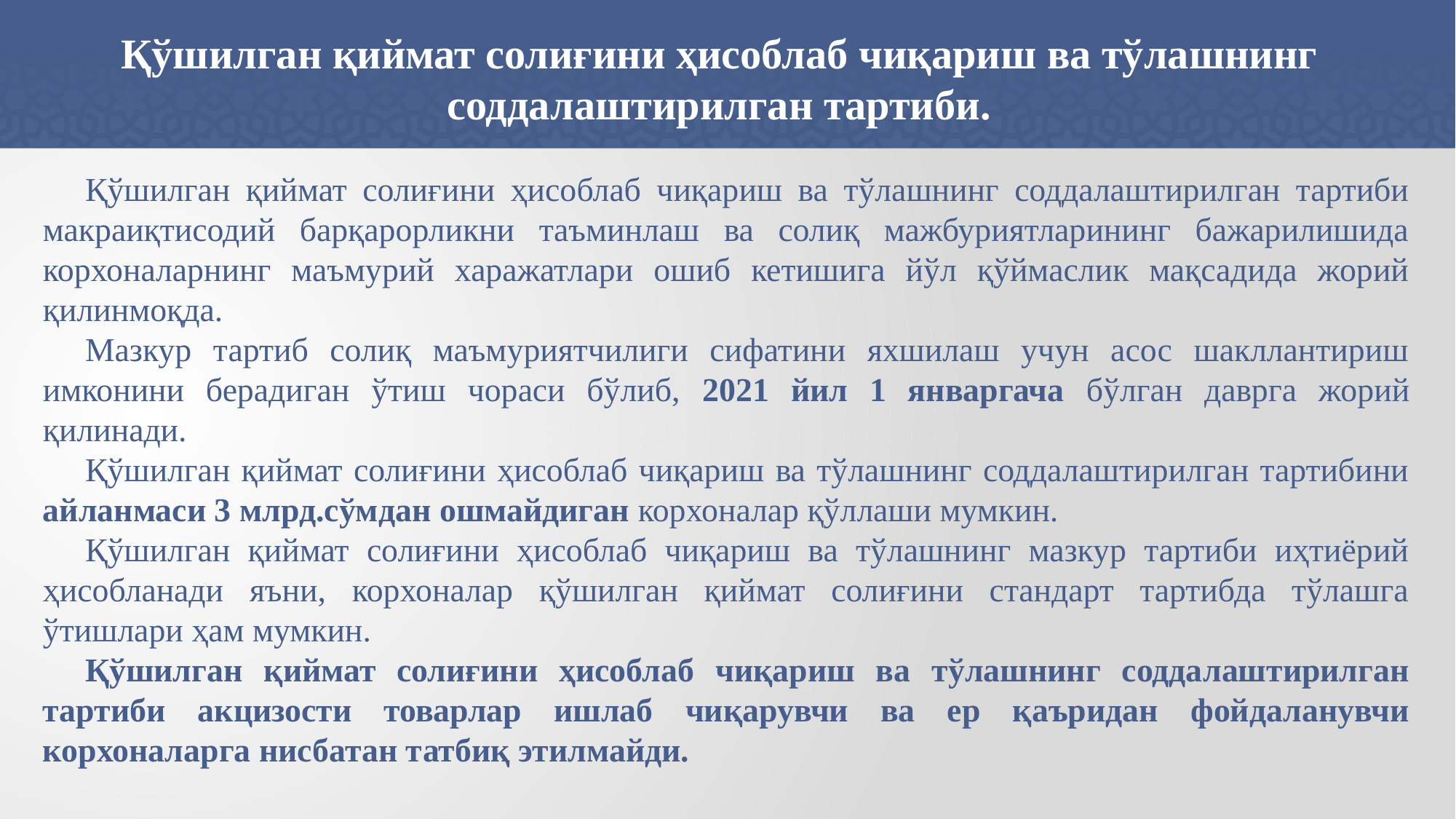

Қўшилган қиймат солиғини ҳисоблаб чиқариш ва тўлашнинг соддалаштирилган тартиби.
Қўшилган қиймат солиғини ҳисоблаб чиқариш ва тўлашнинг соддалаштирилган тартиби макраиқтисодий барқарорликни таъминлаш ва солиқ мажбуриятларининг бажарилишида корхоналарнинг маъмурий харажатлари ошиб кетишига йўл қўймаслик мақсадида жорий қилинмоқда.
Мазкур тартиб солиқ маъмуриятчилиги сифатини яхшилаш учун асос шакллантириш имконини берадиган ўтиш чораси бўлиб, 2021 йил 1 январгача бўлган даврга жорий қилинади.
Қўшилган қиймат солиғини ҳисоблаб чиқариш ва тўлашнинг соддалаштирилган тартибини айланмаси 3 млрд.сўмдан ошмайдиган корхоналар қўллаши мумкин.
Қўшилган қиймат солиғини ҳисоблаб чиқариш ва тўлашнинг мазкур тартиби иҳтиёрий ҳисобланади яъни, корхоналар қўшилган қиймат солиғини стандарт тартибда тўлашга ўтишлари ҳам мумкин.
Қўшилган қиймат солиғини ҳисоблаб чиқариш ва тўлашнинг соддалаштирилган тартиби акцизости товарлар ишлаб чиқарувчи ва ер қаъридан фойдаланувчи корхоналарга нисбатан татбиқ этилмайди.